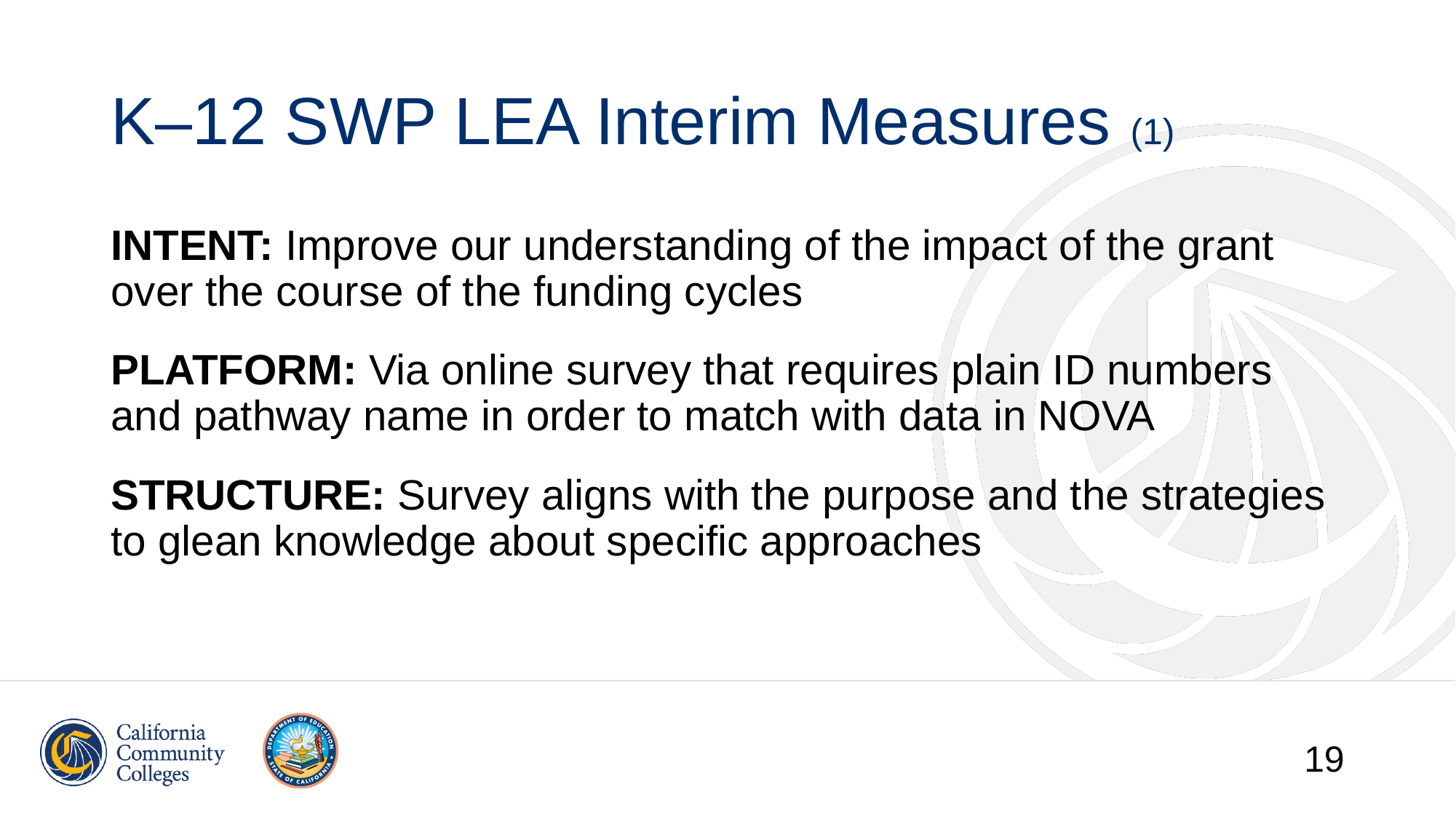

# K–12 SWP LEA Interim Measures (1)
INTENT: Improve our understanding of the impact of the grant over the course of the funding cycles
PLATFORM: Via online survey that requires plain ID numbers and pathway name in order to match with data in NOVA
STRUCTURE: Survey aligns with the purpose and the strategies to glean knowledge about specific approaches
19